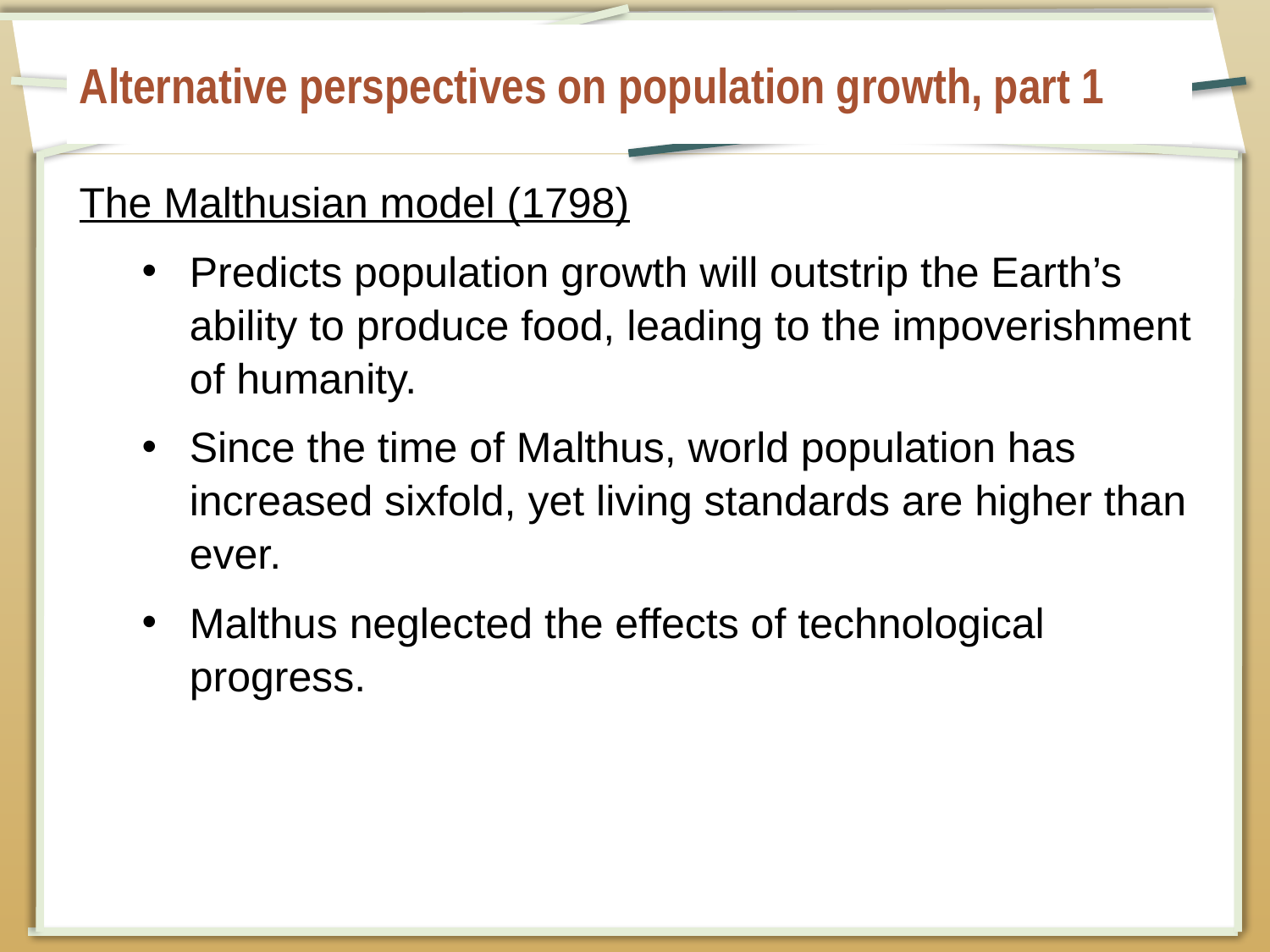

# Alternative perspectives on population growth, part 1
The Malthusian model (1798)
Predicts population growth will outstrip the Earth’s ability to produce food, leading to the impoverishment of humanity.
Since the time of Malthus, world population has increased sixfold, yet living standards are higher than ever.
Malthus neglected the effects of technological progress.